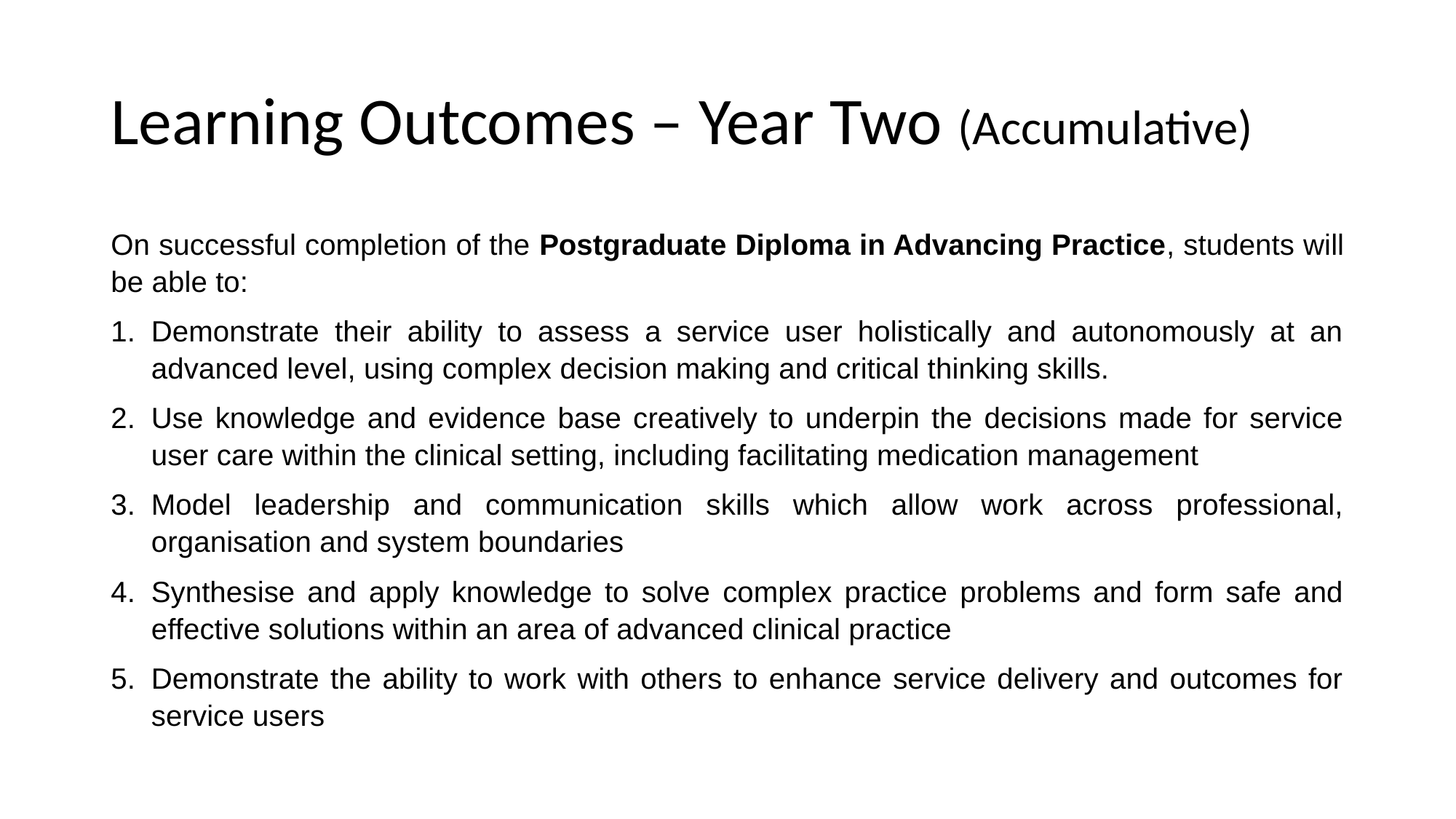

# Learning Outcomes – Year Two (Accumulative)
On successful completion of the Postgraduate Diploma in Advancing Practice, students will be able to:
Demonstrate their ability to assess a service user holistically and autonomously at an advanced level, using complex decision making and critical thinking skills.
Use knowledge and evidence base creatively to underpin the decisions made for service user care within the clinical setting, including facilitating medication management
Model leadership and communication skills which allow work across professional, organisation and system boundaries
Synthesise and apply knowledge to solve complex practice problems and form safe and effective solutions within an area of advanced clinical practice
Demonstrate the ability to work with others to enhance service delivery and outcomes for service users